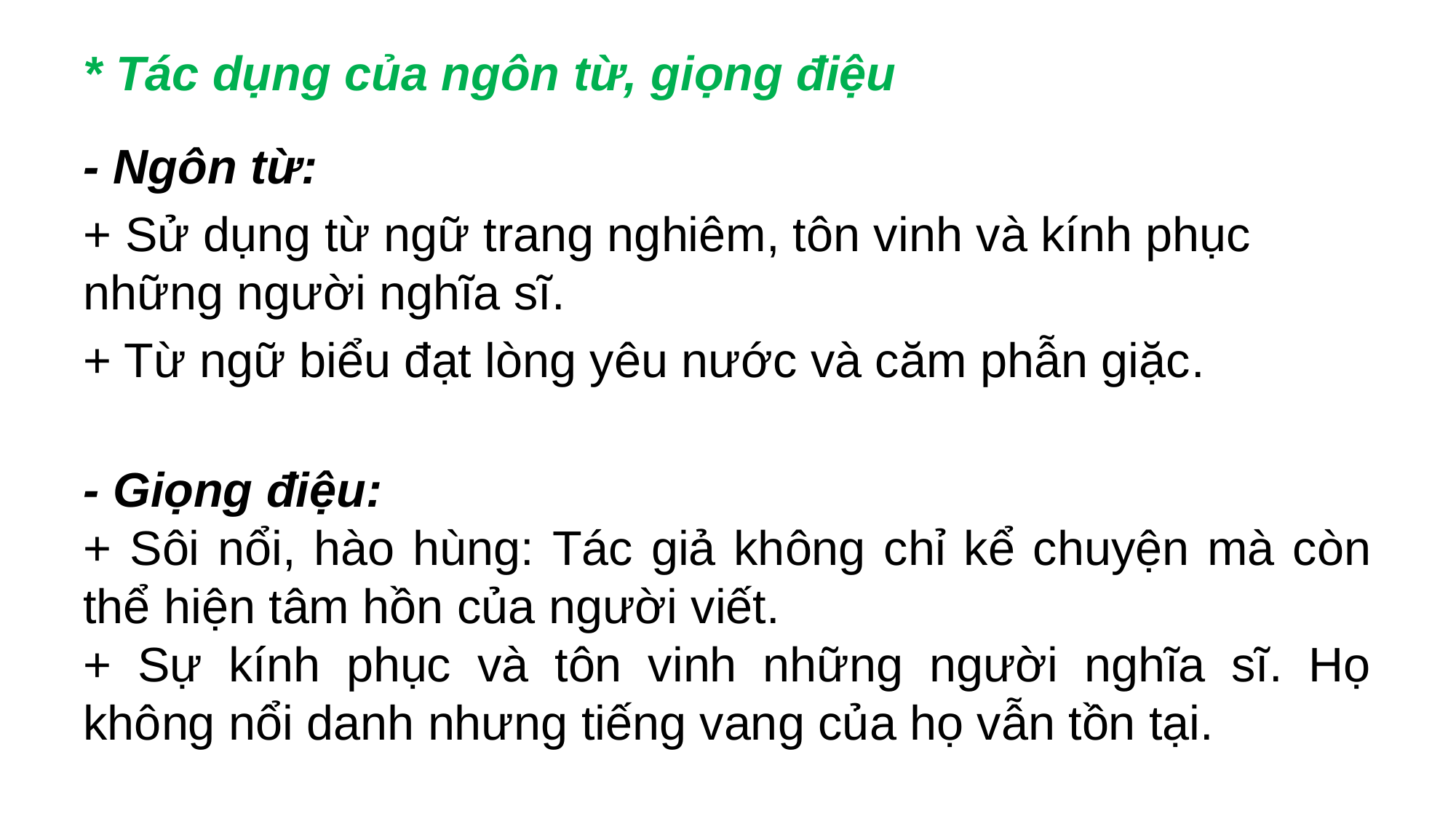

# * Tác dụng của ngôn từ, giọng điệu
- Ngôn từ:
+ Sử dụng từ ngữ trang nghiêm, tôn vinh và kính phục những người nghĩa sĩ.
+ Từ ngữ biểu đạt lòng yêu nước và căm phẫn giặc.

- Giọng điệu:
+ Sôi nổi, hào hùng: Tác giả không chỉ kể chuyện mà còn thể hiện tâm hồn của người viết.
+ Sự kính phục và tôn vinh những người nghĩa sĩ. Họ không nổi danh nhưng tiếng vang của họ vẫn tồn tại.